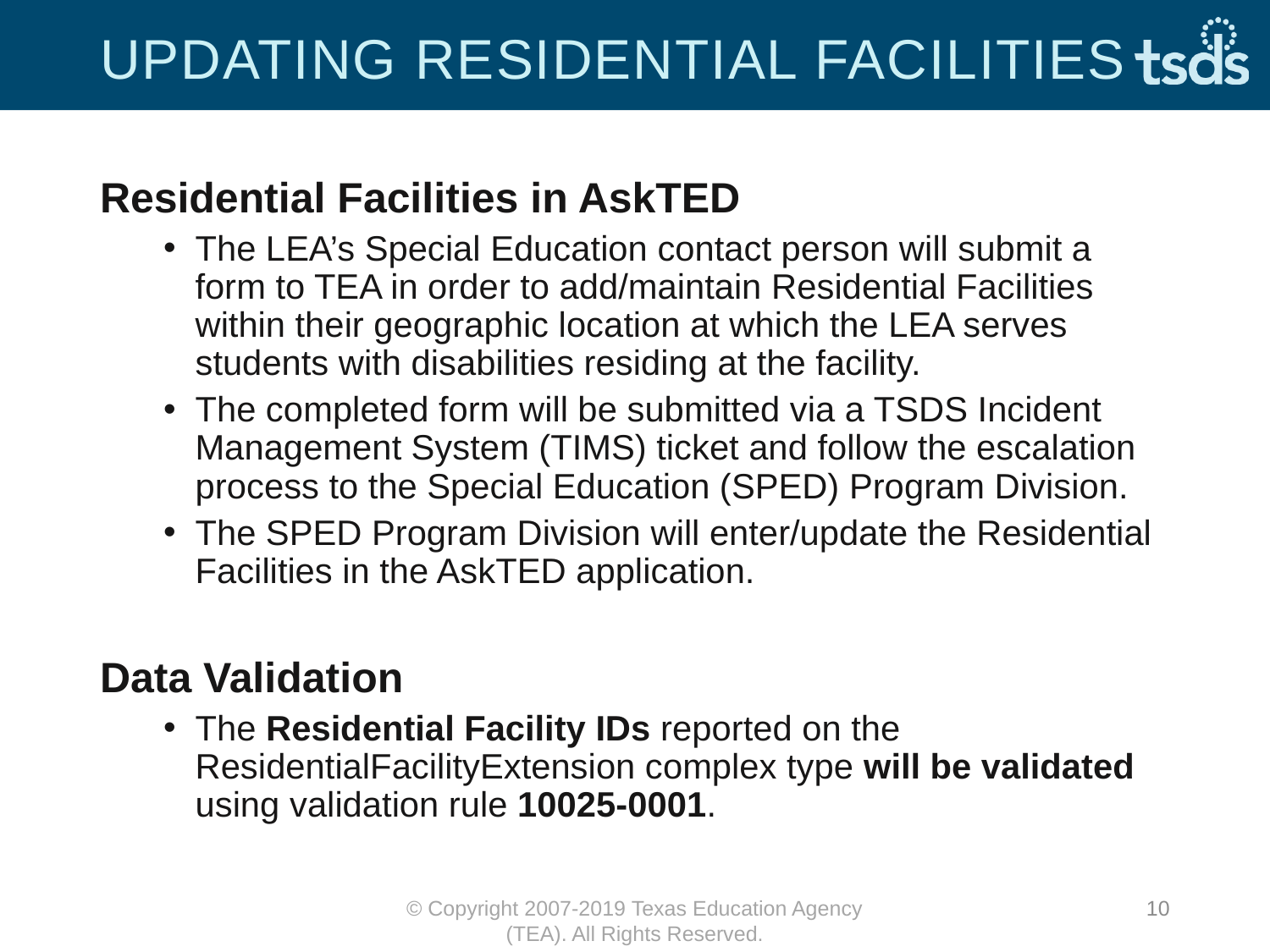

# updating Residential facilities
Residential Facilities in AskTED
The LEA’s Special Education contact person will submit a form to TEA in order to add/maintain Residential Facilities within their geographic location at which the LEA serves students with disabilities residing at the facility.
The completed form will be submitted via a TSDS Incident Management System (TIMS) ticket and follow the escalation process to the Special Education (SPED) Program Division.
The SPED Program Division will enter/update the Residential Facilities in the AskTED application.

Data Validation
The Residential Facility IDs reported on the ResidentialFacilityExtension complex type will be validated using validation rule 10025-0001.
10